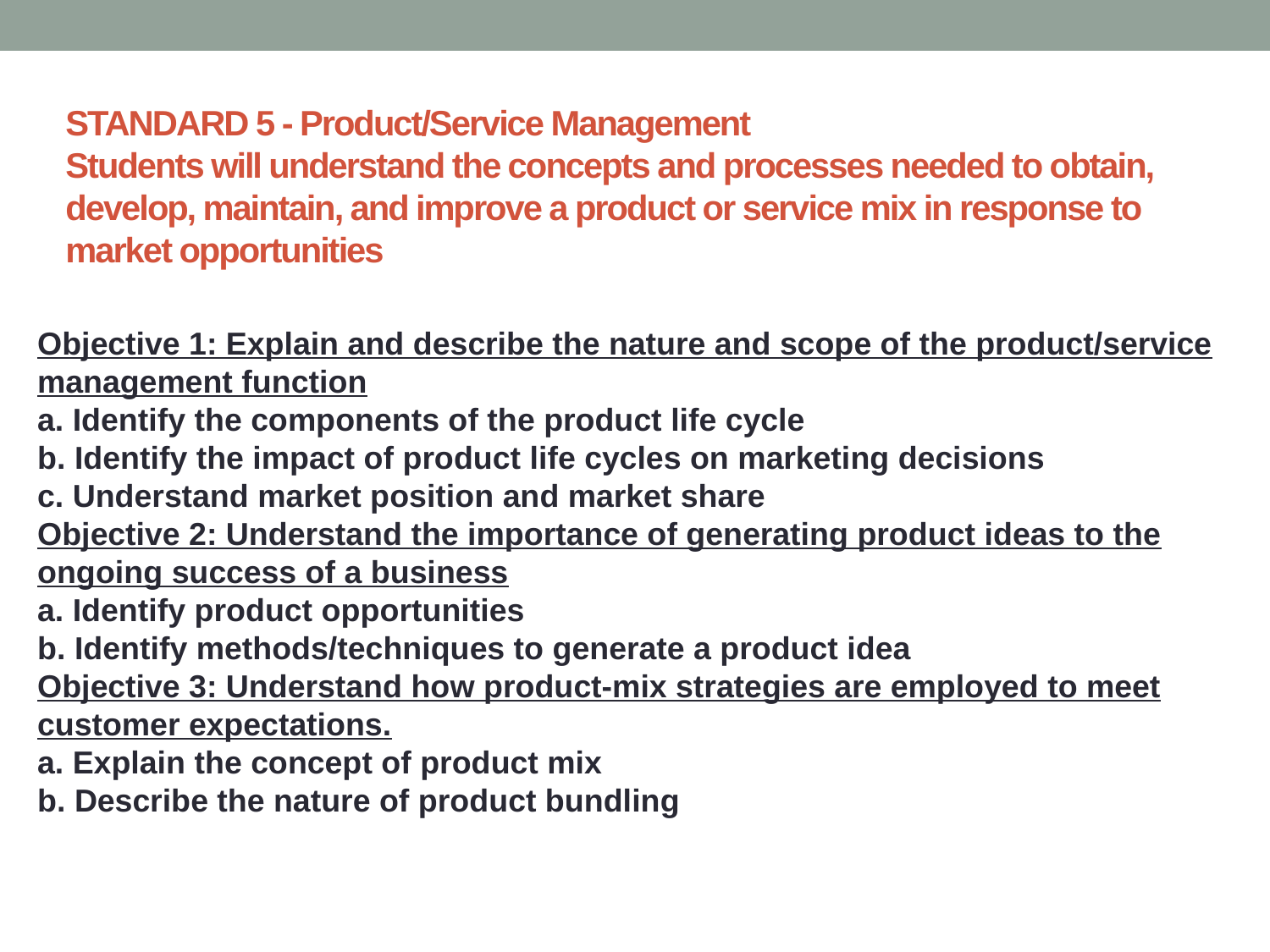

# STANDARD 5 - Product/Service Management Students will understand the concepts and processes needed to obtain, develop, maintain, and improve a product or service mix in response to market opportunities
Objective 1: Explain and describe the nature and scope of the product/service management function
a. Identify the components of the product life cycle
b. Identify the impact of product life cycles on marketing decisions
c. Understand market position and market share
Objective 2: Understand the importance of generating product ideas to the ongoing success of a business
a. Identify product opportunities
b. Identify methods/techniques to generate a product idea
Objective 3: Understand how product-mix strategies are employed to meet customer expectations.
a. Explain the concept of product mix
b. Describe the nature of product bundling